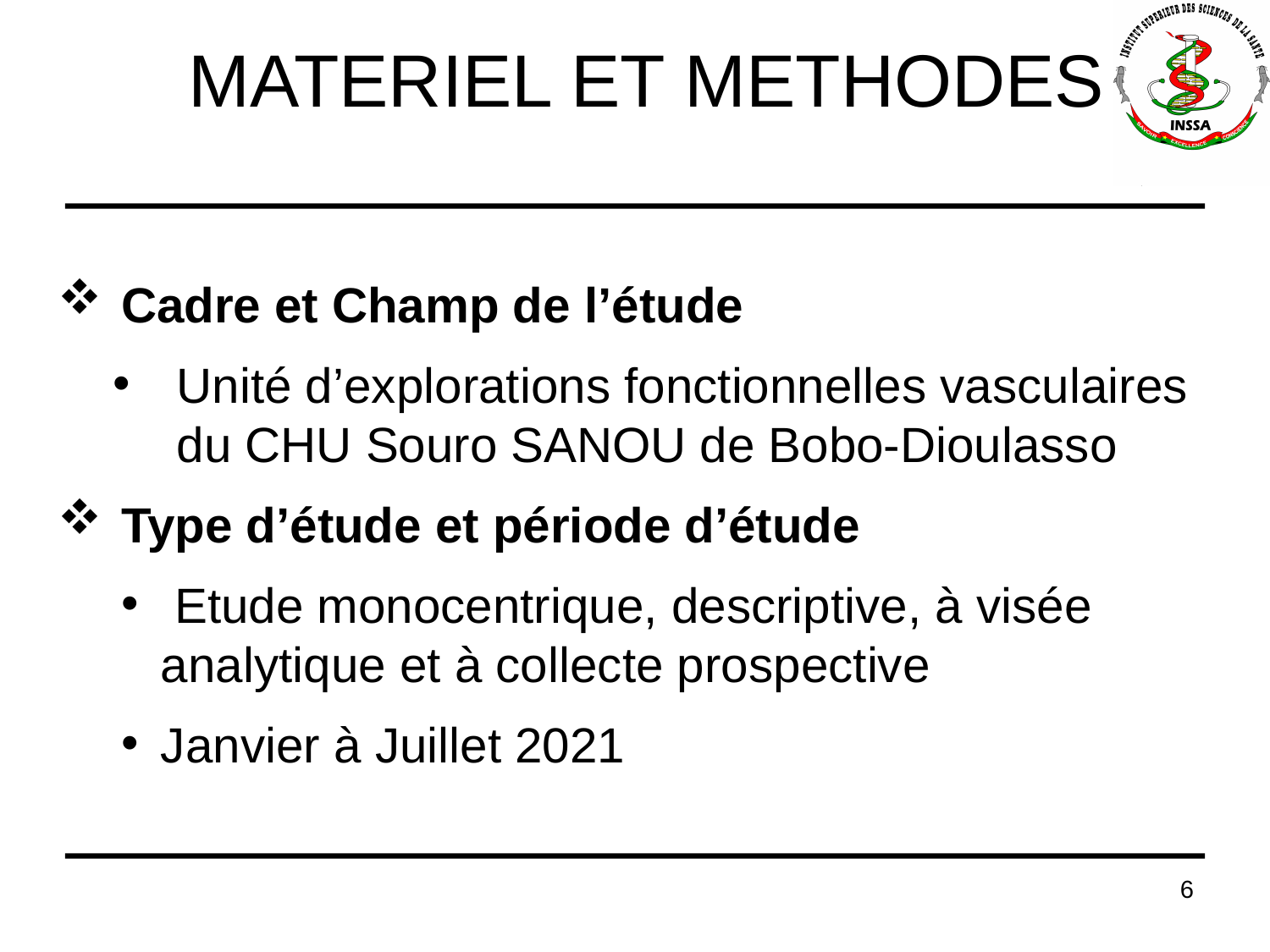

# MATERIEL ET METHODES

Cadre et Champ de l’étude
Unité d’explorations fonctionnelles vasculaires du CHU Souro SANOU de Bobo-Dioulasso
Type d’étude et période d’étude
 Etude monocentrique, descriptive, à visée analytique et à collecte prospective
Janvier à Juillet 2021

6